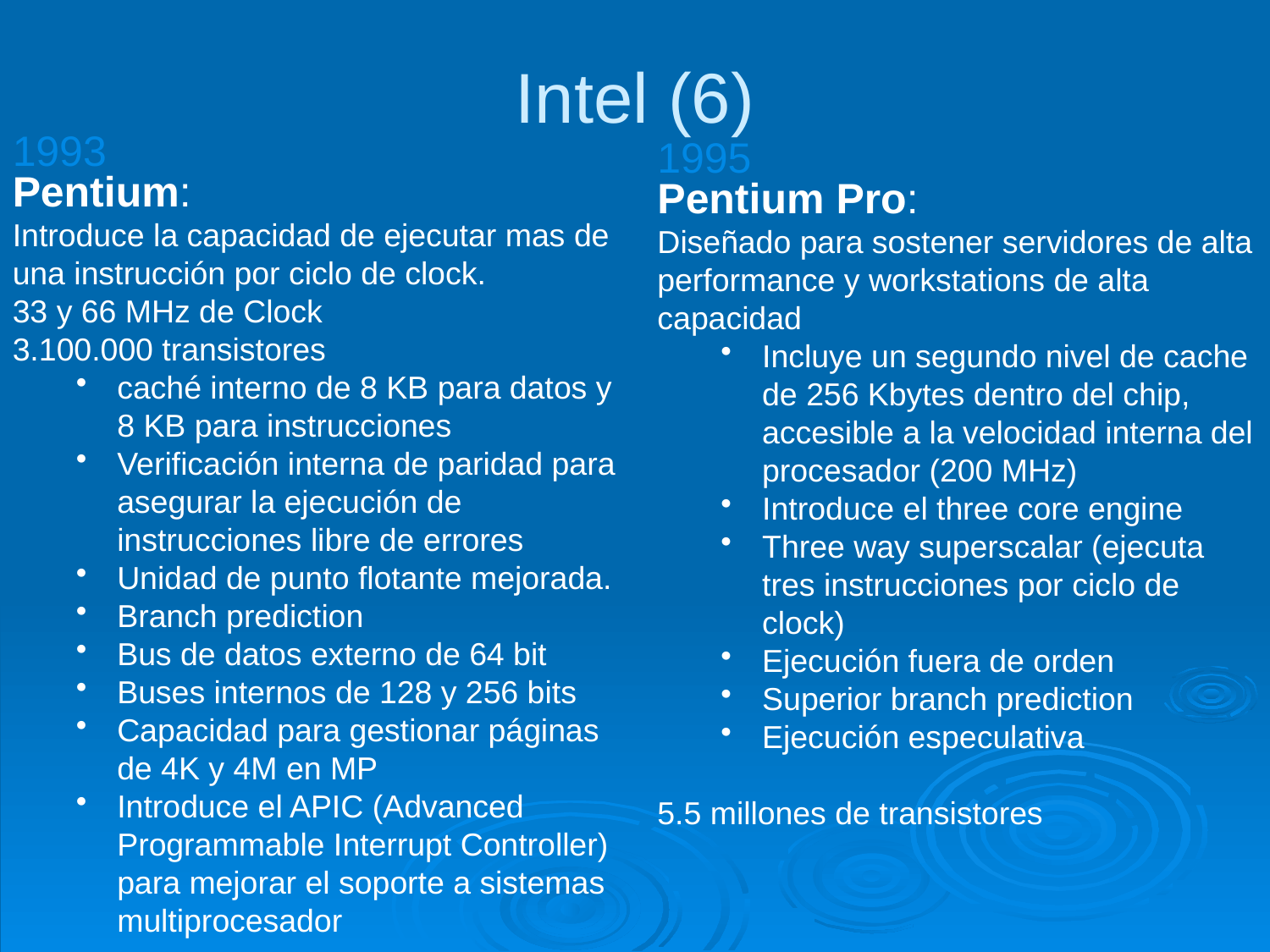

Intel (6)
1993
Pentium:
Introduce la capacidad de ejecutar mas de una instrucción por ciclo de clock.
33 y 66 MHz de Clock
3.100.000 transistores
caché interno de 8 KB para datos y 8 KB para instrucciones
Verificación interna de paridad para asegurar la ejecución de instrucciones libre de errores
Unidad de punto flotante mejorada.
Branch prediction
Bus de datos externo de 64 bit
Buses internos de 128 y 256 bits
Capacidad para gestionar páginas de 4K y 4M en MP
Introduce el APIC (Advanced Programmable Interrupt Controller) para mejorar el soporte a sistemas multiprocesador
1995
Pentium Pro:
Diseñado para sostener servidores de alta performance y workstations de alta capacidad
Incluye un segundo nivel de cache de 256 Kbytes dentro del chip, accesible a la velocidad interna del procesador (200 MHz)
Introduce el three core engine
Three way superscalar (ejecuta tres instrucciones por ciclo de clock)
Ejecución fuera de orden
Superior branch prediction
Ejecución especulativa

5.5 millones de transistores